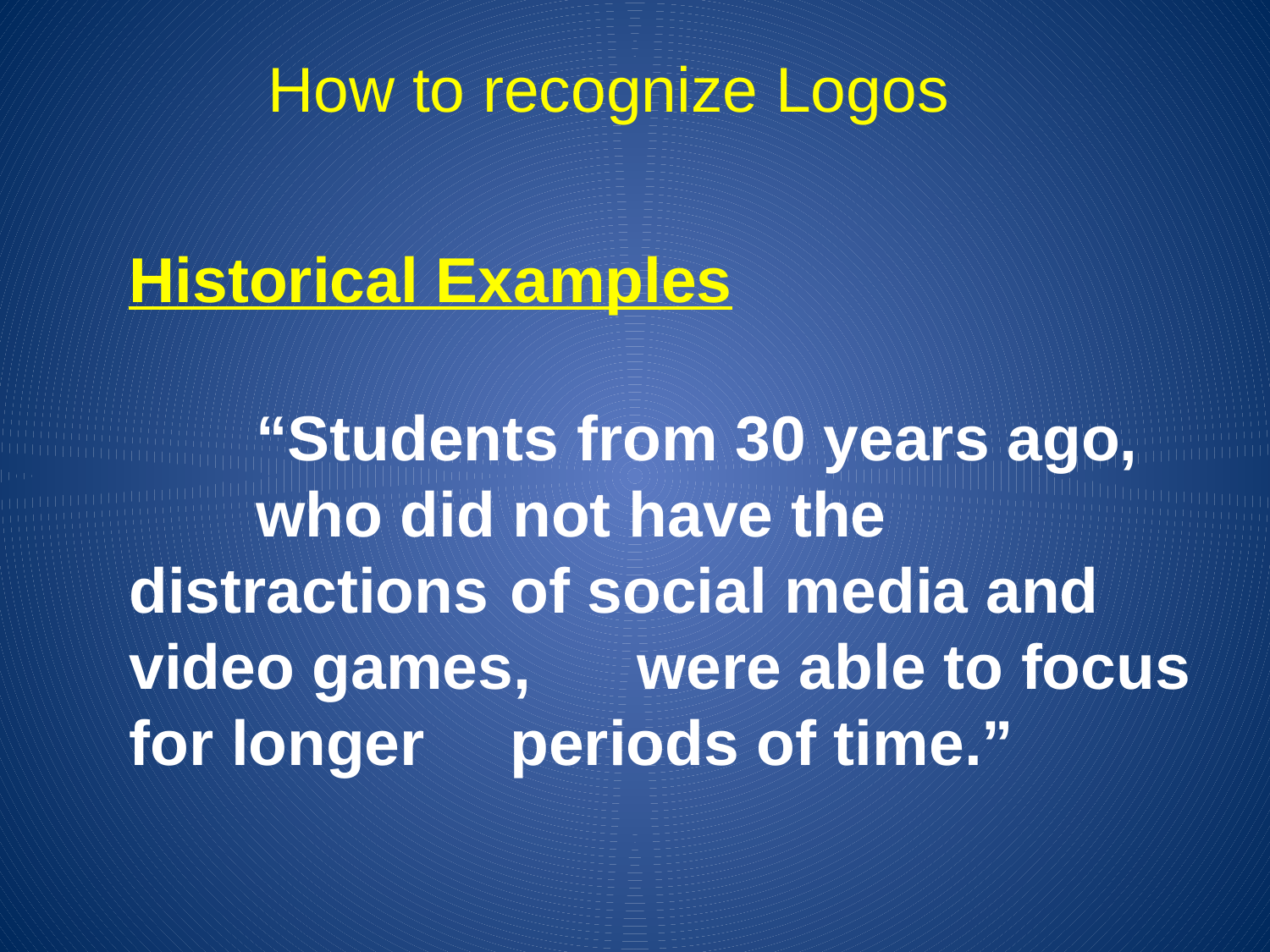

How to recognize Logos
#
Historical Examples

	“Students from 30 years ago, 	who did not have the distractions 	of social media and video games, 	were able to focus for longer 	periods of time.”